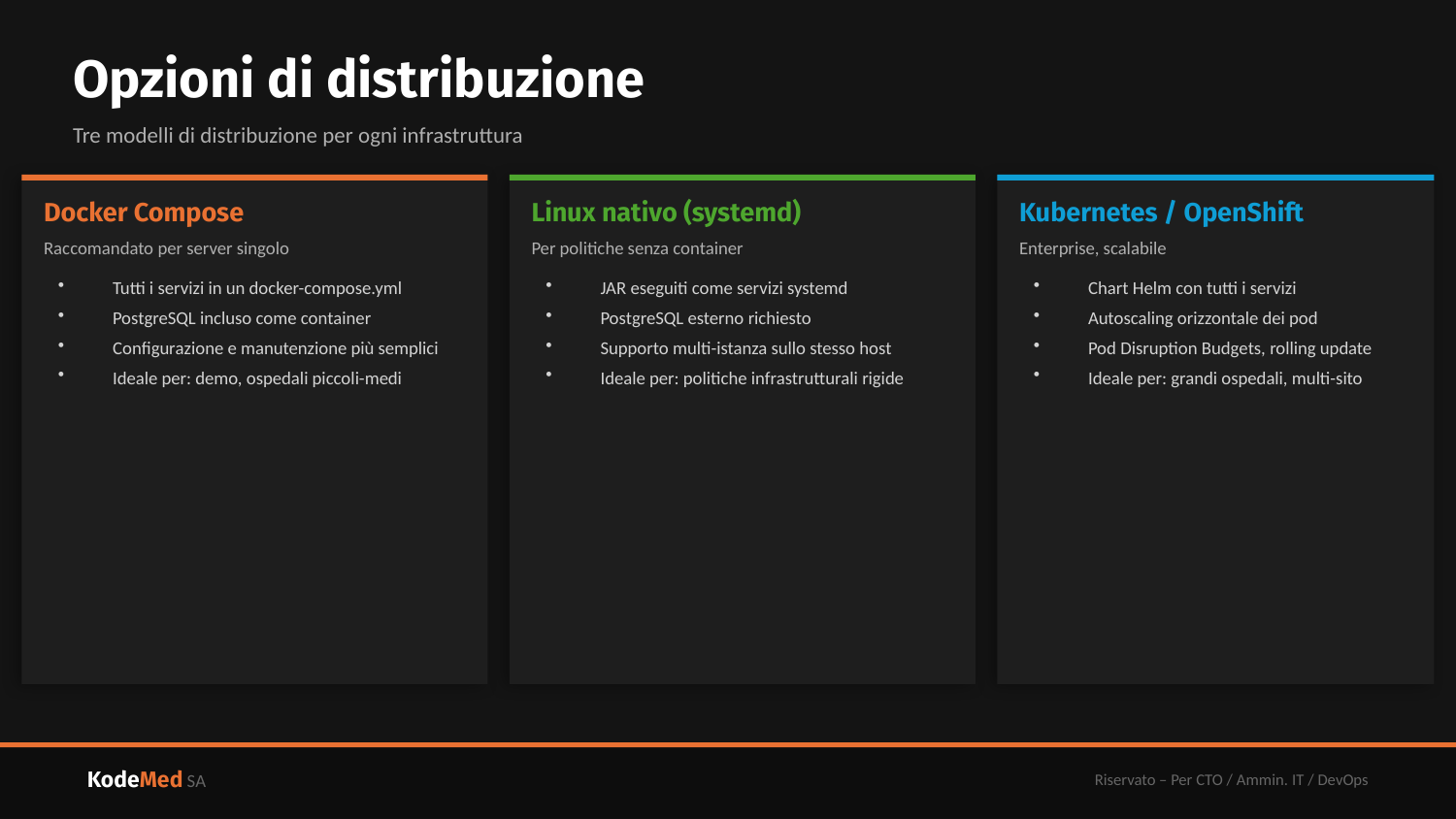

Opzioni di distribuzione
Tre modelli di distribuzione per ogni infrastruttura

Docker Compose
Linux nativo (systemd)
Kubernetes / OpenShift
Raccomandato per server singolo
Per politiche senza container
Enterprise, scalabile
Tutti i servizi in un docker-compose.yml
PostgreSQL incluso come container
Configurazione e manutenzione più semplici
Ideale per: demo, ospedali piccoli-medi
JAR eseguiti come servizi systemd
PostgreSQL esterno richiesto
Supporto multi-istanza sullo stesso host
Ideale per: politiche infrastrutturali rigide
Chart Helm con tutti i servizi
Autoscaling orizzontale dei pod
Pod Disruption Budgets, rolling update
Ideale per: grandi ospedali, multi-sito

KodeMed SA
Riservato – Per CTO / Ammin. IT / DevOps